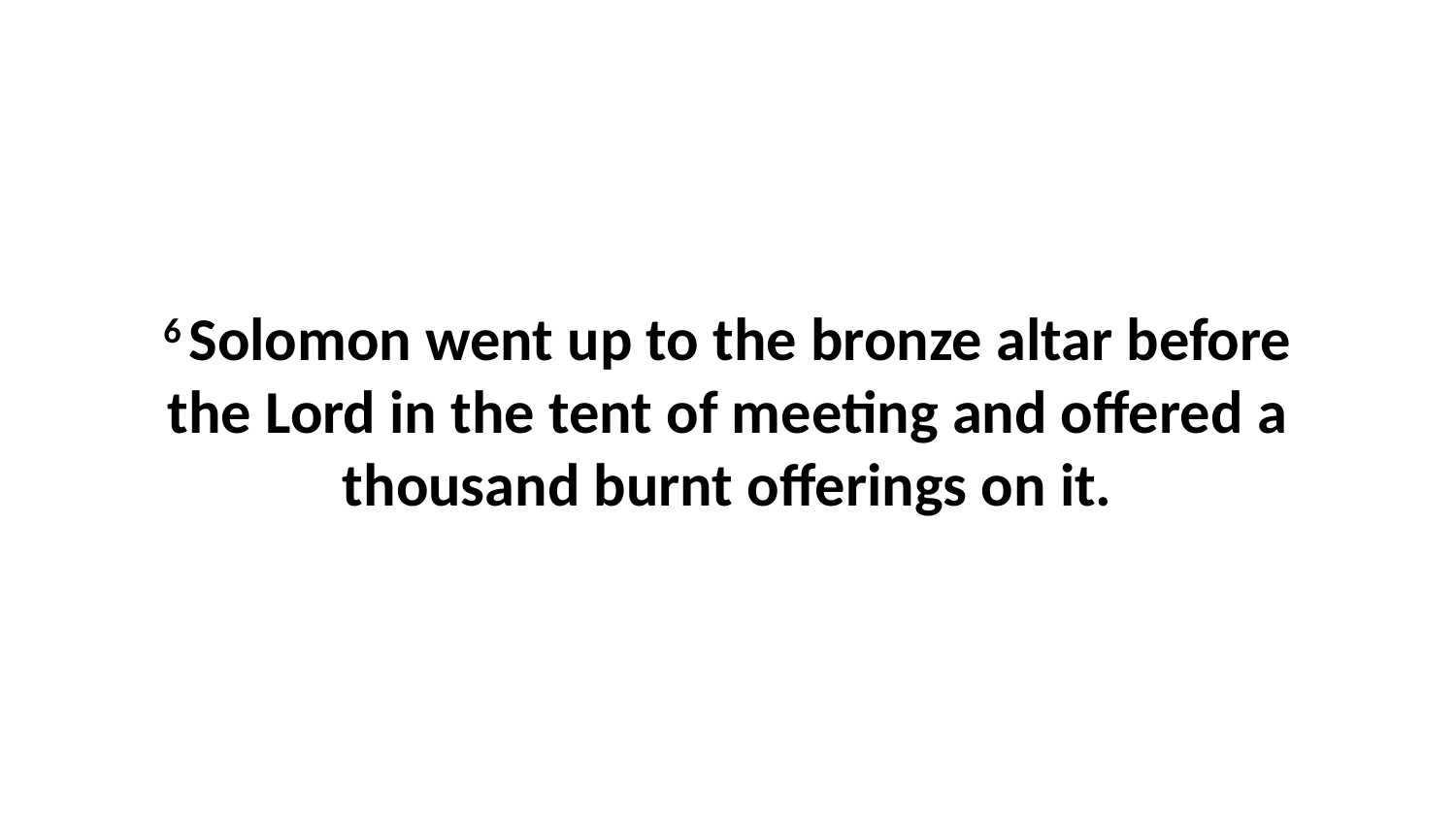

6 Solomon went up to the bronze altar before the Lord in the tent of meeting and offered a thousand burnt offerings on it.